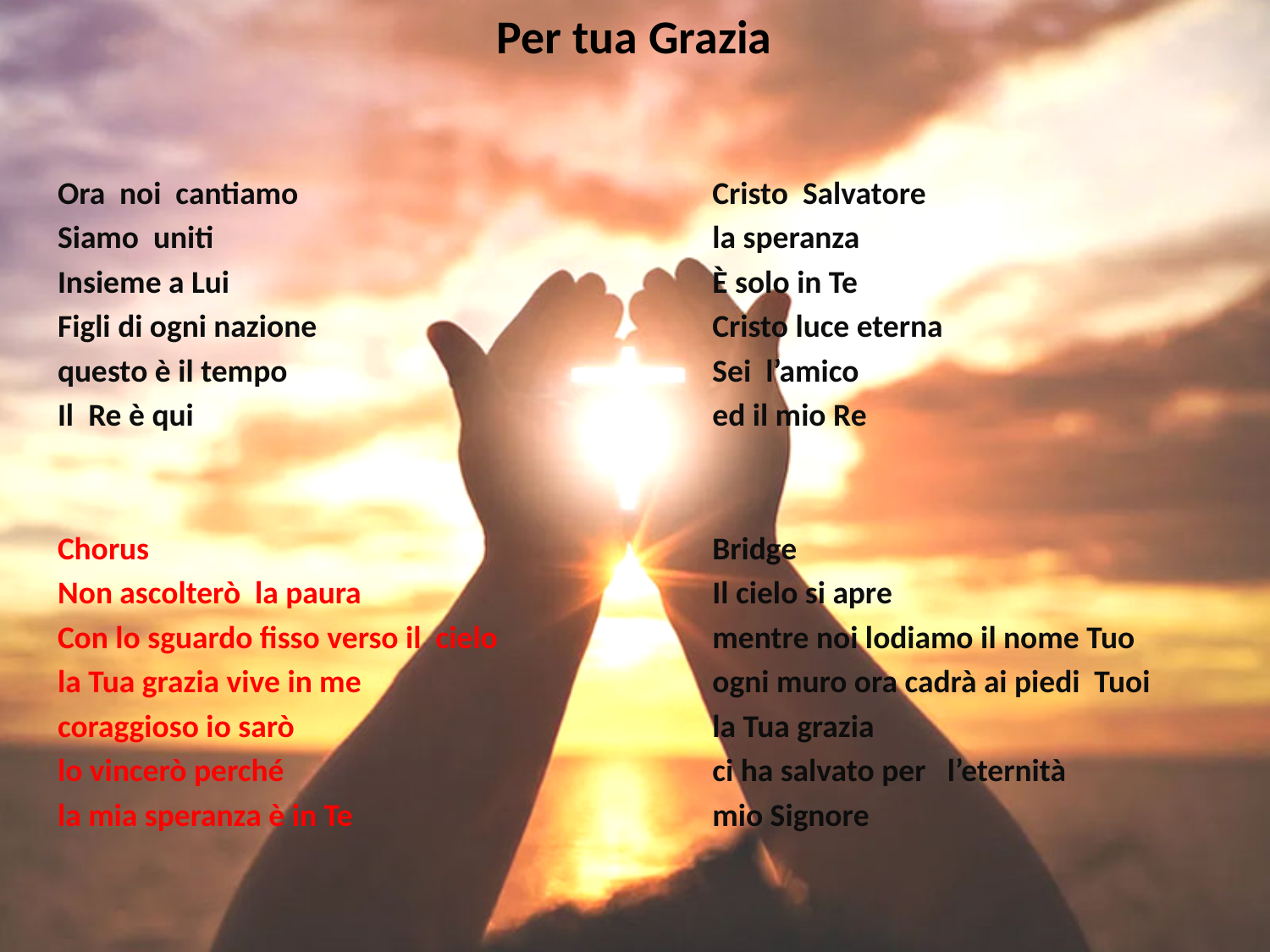

# Per tua Grazia
Ora  noi  cantiamo
Siamo  uniti
Insieme a Lui
Figli di ogni nazione
questo è il tempo
Il  Re è qui

Chorus
Non ascolterò  la paura
Con lo sguardo fisso verso il  cielo
la Tua grazia vive in me
coraggioso io sarò
lo vincerò perché
la mia speranza è in Te

Cristo  Salvatore
la speranza
È solo in Te
Cristo luce eterna
Sei  l’amico
ed il mio Re

Bridge
Il cielo si apre
mentre noi lodiamo il nome Tuo
ogni muro ora cadrà ai piedi  Tuoi
la Tua grazia
ci ha salvato per   l’eternità
mio Signore